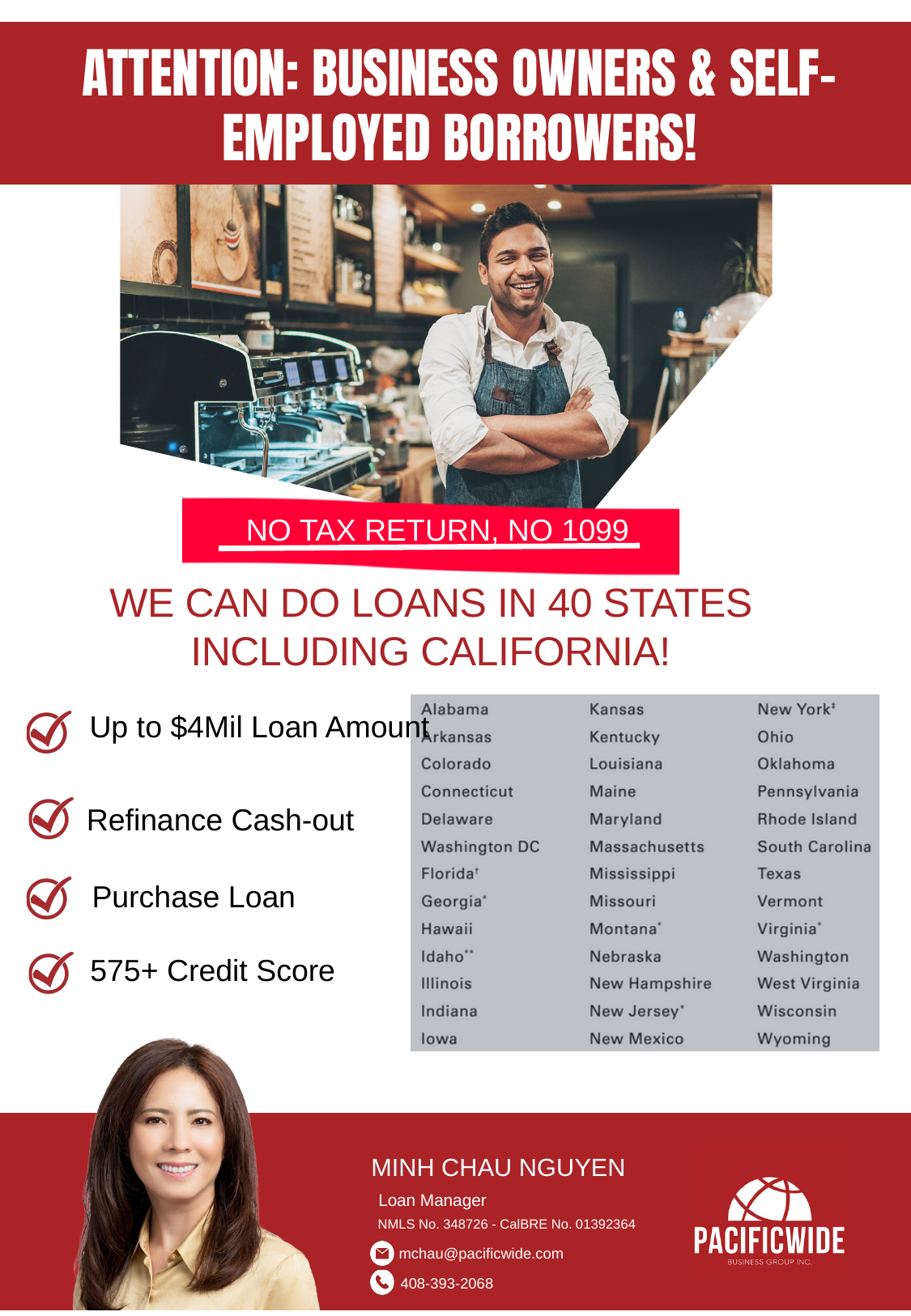

ATTENTION: BUSINESS OWNERS & SELF-EMPLOYED BORROWERS!
To download, Go to file>Export>Change File Type>Choose Either PNG OR JPG and choose the slide you want to convert to image.
Or you can click shift+F5 and screenshot for better quality

NO TAX RETURN, NO 1099

WE CAN DO LOANS IN 40 STATES INCLUDING CALIFORNIA!
To Remove any background on your picture you can email ivan.hustleph@gmail.com or go to this website: https://www.remove.bg/

Up to $4Mil Loan Amount

Refinance Cash-out

Purchase Loan

575+ Credit Score

 MINH CHAU NGUYEN
Loan Manager
NMLS No. 348726 - CalBRE No. 01392364
mchau@pacificwide.com

408-393-2068